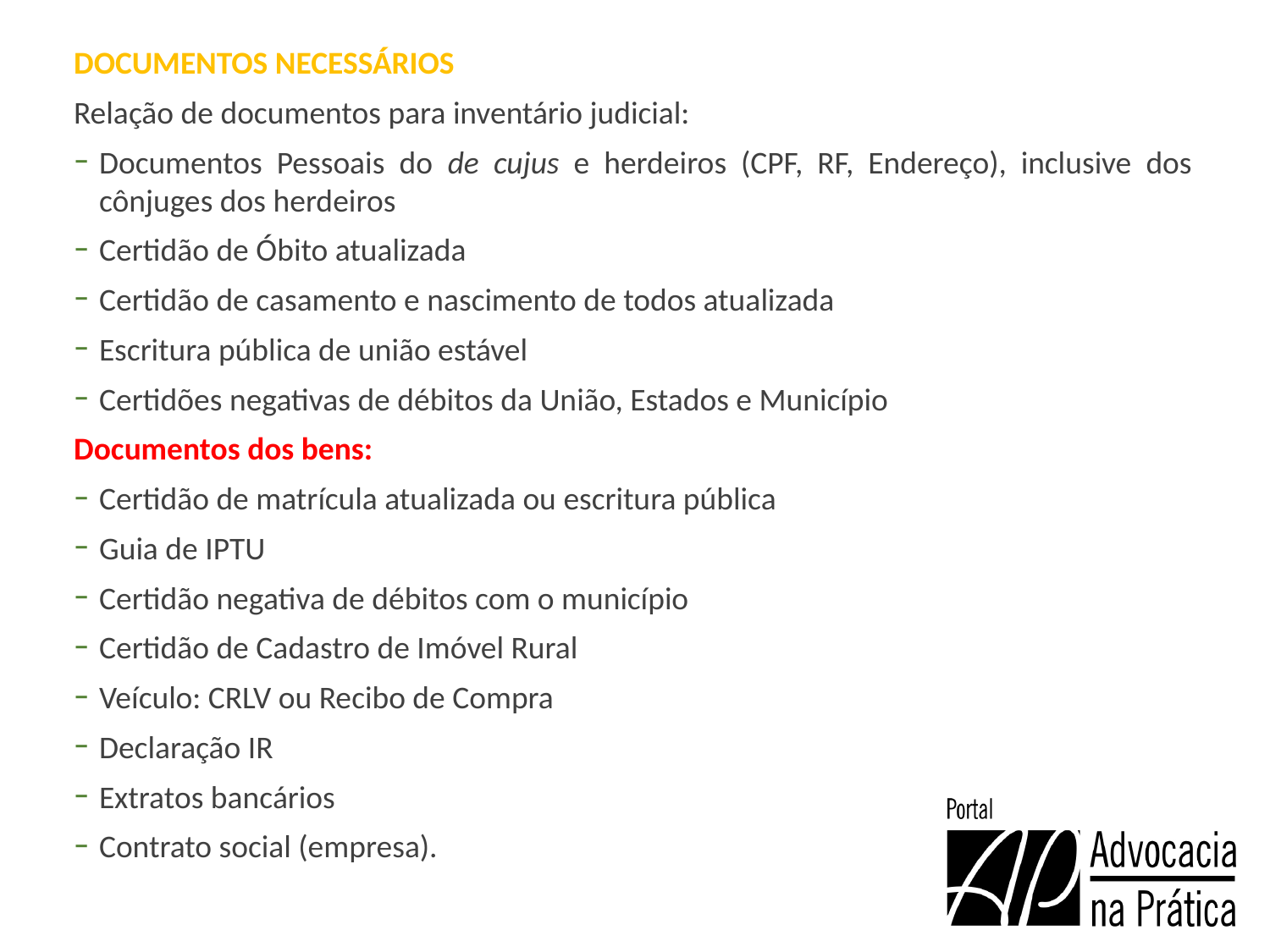

DOCUMENTOS NECESSÁRIOS
Relação de documentos para inventário judicial:
Documentos Pessoais do de cujus e herdeiros (CPF, RF, Endereço), inclusive dos cônjuges dos herdeiros
Certidão de Óbito atualizada
Certidão de casamento e nascimento de todos atualizada
Escritura pública de união estável
Certidões negativas de débitos da União, Estados e Município
Documentos dos bens:
Certidão de matrícula atualizada ou escritura pública
Guia de IPTU
Certidão negativa de débitos com o município
Certidão de Cadastro de Imóvel Rural
Veículo: CRLV ou Recibo de Compra
Declaração IR
Extratos bancários
Contrato social (empresa).